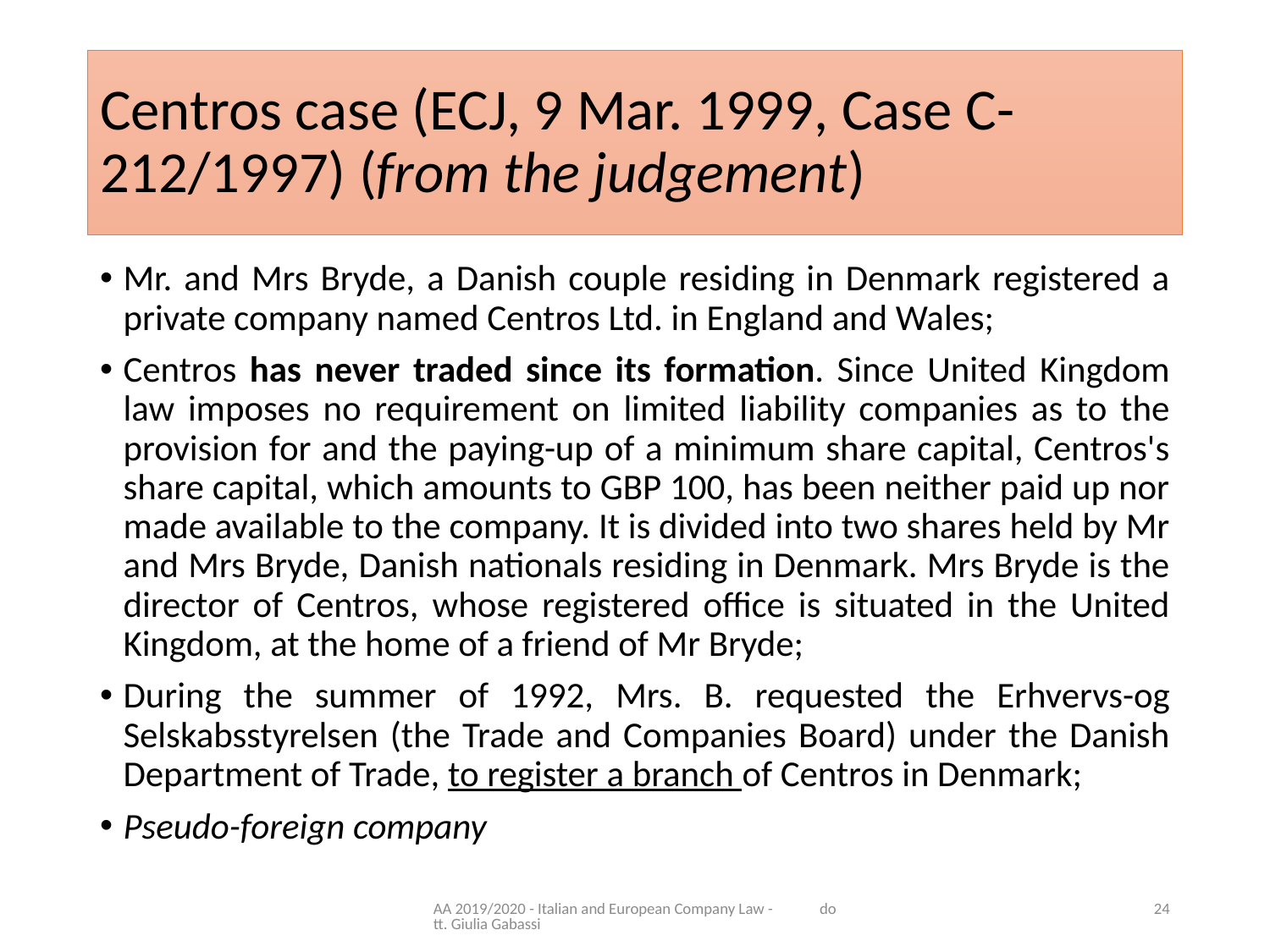

# Centros case (ECJ, 9 Mar. 1999, Case C-212/1997) (from the judgement)
Mr. and Mrs Bryde, a Danish couple residing in Denmark registered a private company named Centros Ltd. in England and Wales;
Centros has never traded since its formation. Since United Kingdom law imposes no requirement on limited liability companies as to the provision for and the paying-up of a minimum share capital, Centros's share capital, which amounts to GBP 100, has been neither paid up nor made available to the company. It is divided into two shares held by Mr and Mrs Bryde, Danish nationals residing in Denmark. Mrs Bryde is the director of Centros, whose registered office is situated in the United Kingdom, at the home of a friend of Mr Bryde;
During the summer of 1992, Mrs. B. requested the Erhvervs-og Selskabsstyrelsen (the Trade and Companies Board) under the Danish Department of Trade, to register a branch of Centros in Denmark;
Pseudo-foreign company

AA 2019/2020 - Italian and European Company Law -             dott. Giulia Gabassi
24